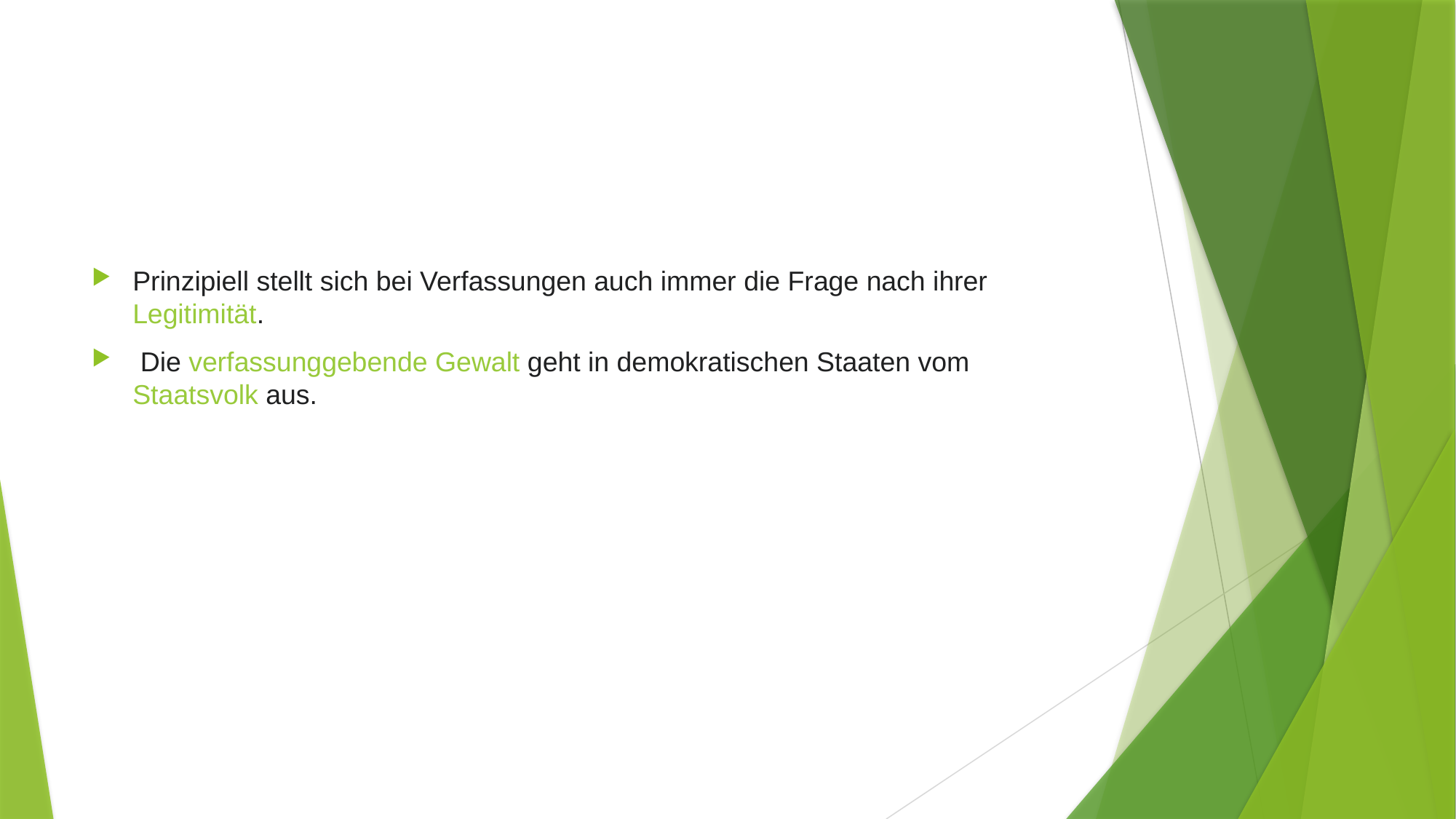

#
Prinzipiell stellt sich bei Verfassungen auch immer die Frage nach ihrer Legitimität.
 Die verfassunggebende Gewalt geht in demokratischen Staaten vom Staatsvolk aus.